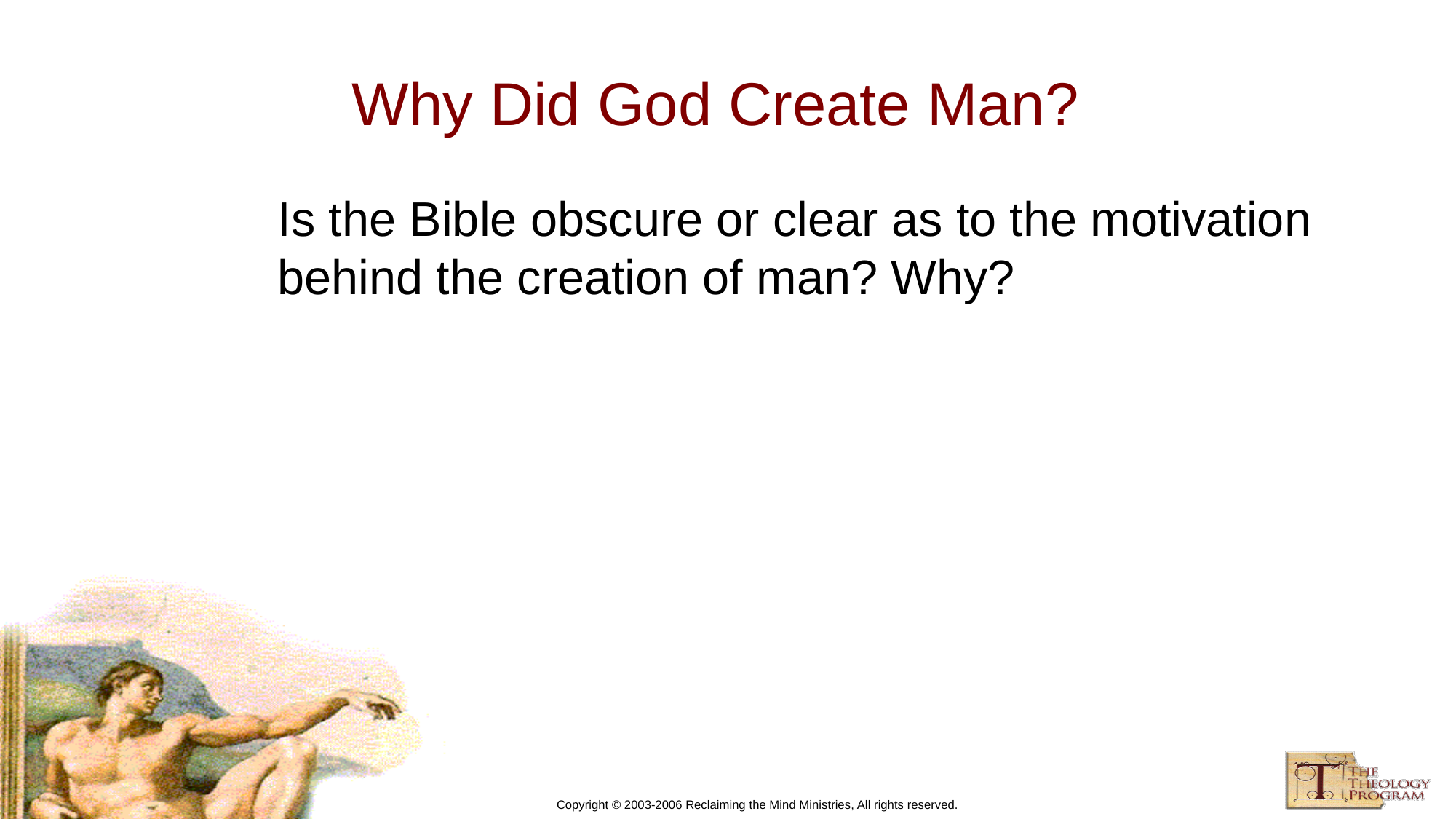

# Why Did God Create Man?
Is the Bible obscure or clear as to the motivation behind the creation of man? Why?
Copyright © 2003-2006 Reclaiming the Mind Ministries, All rights reserved.